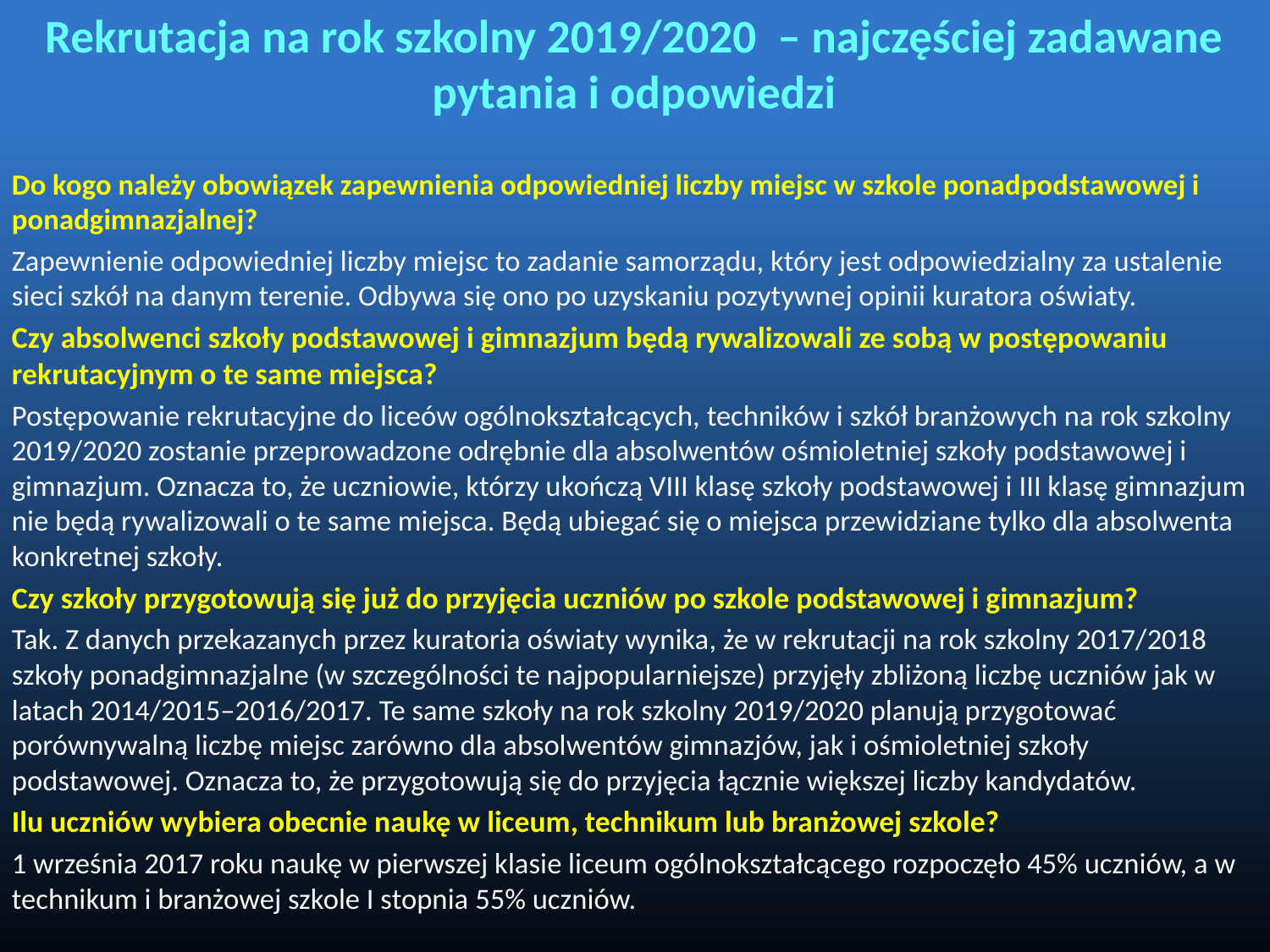

Rekrutacja na rok szkolny 2019/2020  – najczęściej zadawane pytania i odpowiedzi

Do kogo należy obowiązek zapewnienia odpowiedniej liczby miejsc w szkole ponadpodstawowej i ponadgimnazjalnej?
Zapewnienie odpowiedniej liczby miejsc to zadanie samorządu, który jest odpowiedzialny za ustalenie sieci szkół na danym terenie. Odbywa się ono po uzyskaniu pozytywnej opinii kuratora oświaty.
Czy absolwenci szkoły podstawowej i gimnazjum będą rywalizowali ze sobą w postępowaniu rekrutacyjnym o te same miejsca?
Postępowanie rekrutacyjne do liceów ogólnokształcących, techników i szkół branżowych na rok szkolny 2019/2020 zostanie przeprowadzone odrębnie dla absolwentów ośmioletniej szkoły podstawowej i gimnazjum. Oznacza to, że uczniowie, którzy ukończą VIII klasę szkoły podstawowej i III klasę gimnazjum nie będą rywalizowali o te same miejsca. Będą ubiegać się o miejsca przewidziane tylko dla absolwenta konkretnej szkoły.
Czy szkoły przygotowują się już do przyjęcia uczniów po szkole podstawowej i gimnazjum?
Tak. Z danych przekazanych przez kuratoria oświaty wynika, że w rekrutacji na rok szkolny 2017/2018 szkoły ponadgimnazjalne (w szczególności te najpopularniejsze) przyjęły zbliżoną liczbę uczniów jak w latach 2014/2015–2016/2017. Te same szkoły na rok szkolny 2019/2020 planują przygotować porównywalną liczbę miejsc zarówno dla absolwentów gimnazjów, jak i ośmioletniej szkoły podstawowej. Oznacza to, że przygotowują się do przyjęcia łącznie większej liczby kandydatów.
Ilu uczniów wybiera obecnie naukę w liceum, technikum lub branżowej szkole?
1 września 2017 roku naukę w pierwszej klasie liceum ogólnokształcącego rozpoczęło 45% uczniów, a w technikum i branżowej szkole I stopnia 55% uczniów.